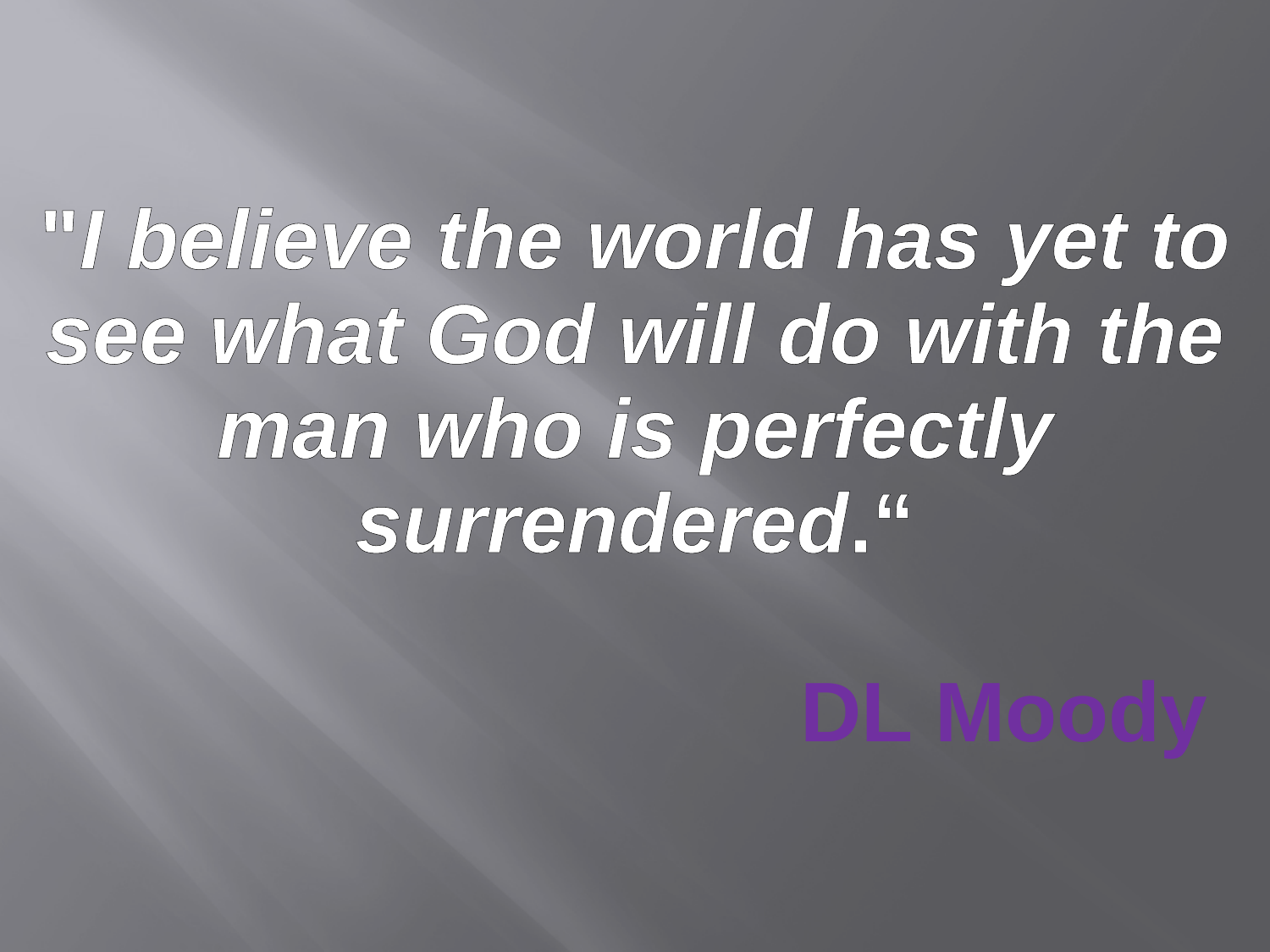

# "I believe the world has yet to see what God will do with the man who is perfectly surrendered.“ DL Moody